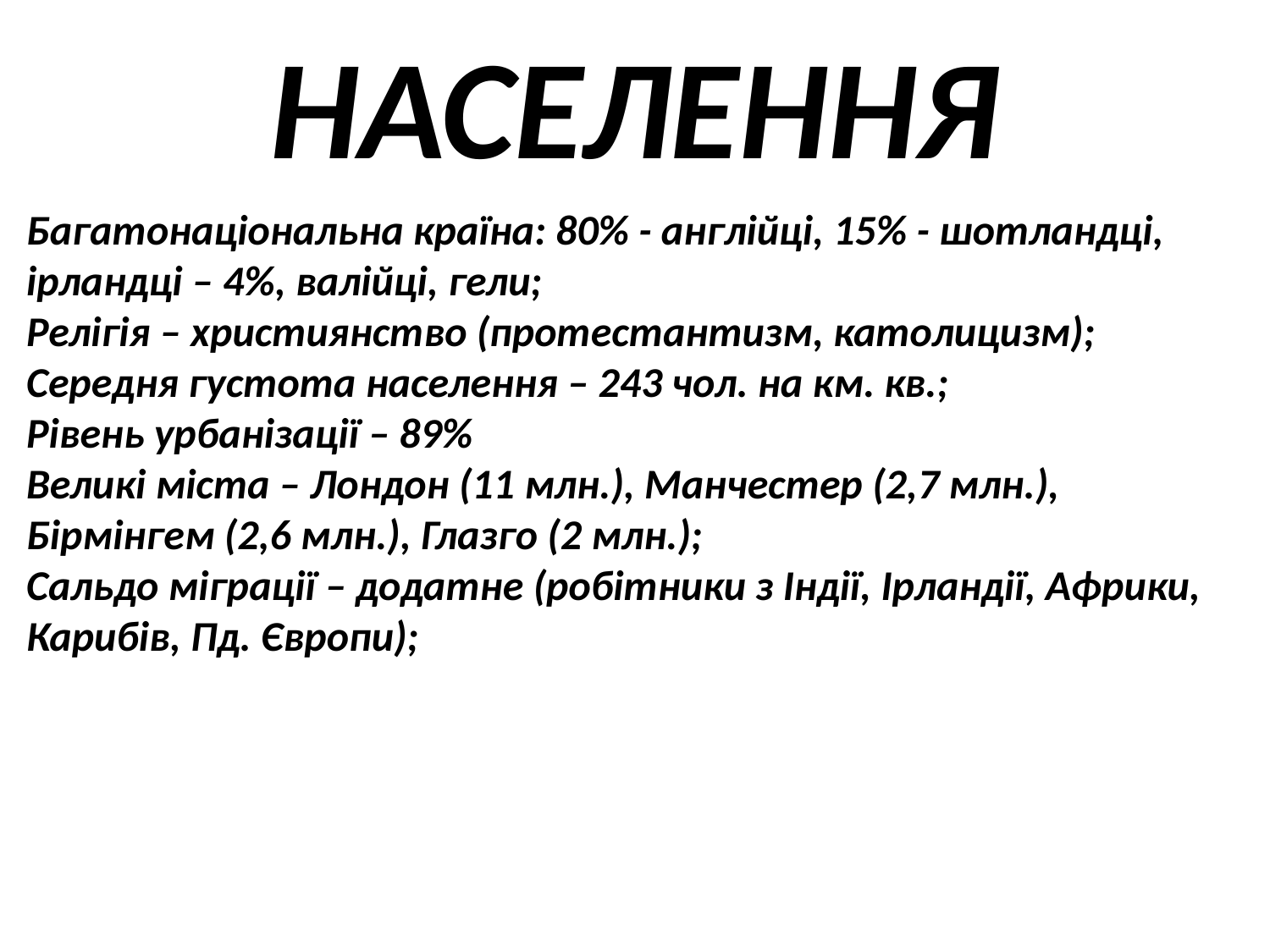

# НАСЕЛЕННЯ
Багатонаціональна країна: 80% - англійці, 15% - шотландці, ірландці – 4%, валійці, гели;
Релігія – християнство (протестантизм, католицизм);
Середня густота населення – 243 чол. на км. кв.;
Рівень урбанізації – 89%
Великі міста – Лондон (11 млн.), Манчестер (2,7 млн.), Бірмінгем (2,6 млн.), Глазго (2 млн.);
Сальдо міграції – додатне (робітники з Індії, Ірландії, Африки, Карибів, Пд. Європи);